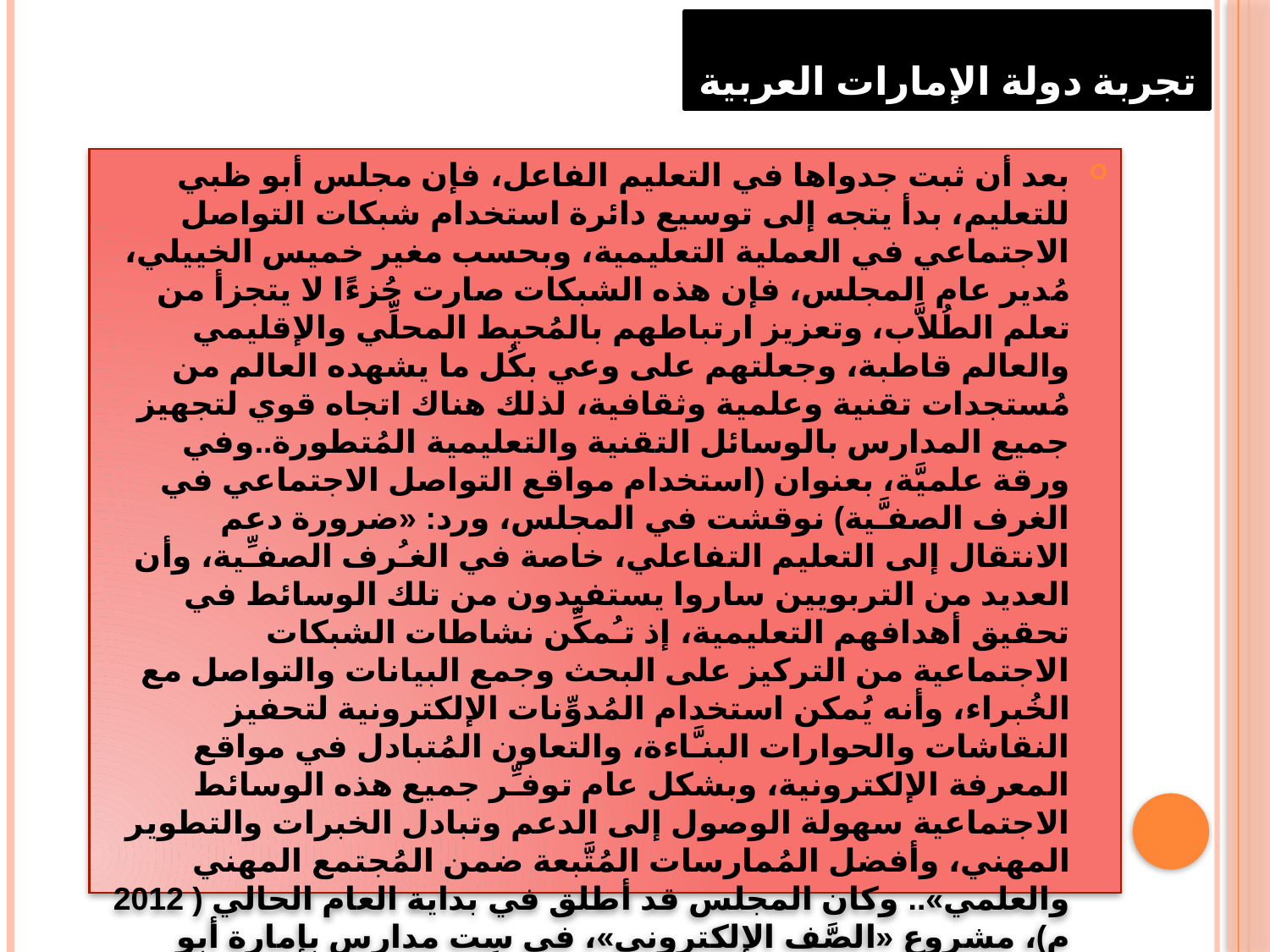

# تجربة دولة الإمارات العربية
بعد أن ثبت جدواها في التعليم الفاعل، فإن مجلس أبو ظبي للتعليم، بدأ يتجه إلى توسيع دائرة استخدام شبكات التواصل الاجتماعي في العملية التعليمية، وبحسب مغير خميس الخييلي، مُدير عام المجلس، فإن هذه الشبكات صارت جُزءًا لا يتجزأ من تعلم الطُلاَّب، وتعزيز ارتباطهم بالمُحيط المحلِّي والإقليمي والعالم قاطبة، وجعلتهم على وعي بكُل ما يشهده العالم من مُستجدات تقنية وعلمية وثقافية، لذلك هناك اتجاه قوي لتجهيز جميع المدارس بالوسائل التقنية والتعليمية المُتطورة..وفي ورقة علميَّة، بعنوان (استخدام مواقع التواصل الاجتماعي في الغرف الصفـَّية) نوقشت في المجلس، ورد: «ضرورة دعم الانتقال إلى التعليم التفاعلي، خاصة في الغـُرف الصفـِّية، وأن العديد من التربويين ساروا يستفيدون من تلك الوسائط في تحقيق أهدافهم التعليمية، إذ تـُمكِّن نشاطات الشبكات الاجتماعية من التركيز على البحث وجمع البيانات والتواصل مع الخُبراء، وأنه يُمكن استخدام المُدوِّنات الإلكترونية لتحفيز النقاشات والحوارات البنـَّاءة، والتعاون المُتبادل في مواقع المعرفة الإلكترونية، وبشكل عام توفـِّر جميع هذه الوسائط الاجتماعية سهولة الوصول إلى الدعم وتبادل الخبرات والتطوير المهني، وأفضل المُمارسات المُتَّبعة ضمن المُجتمع المهني والعلمي».. وكان المجلس قد أطلق في بداية العام الحالي ( 2012 م)، مشروع «الصَّف الإلكتروني»، في سِت مدارس بإمارة أبو ظبي، تشمل طلبة الصفين الثالث والرابع للتعليم الأساسي، الحلقة الأولى، بواقع مدرستين في كُل منطقة تعليمية ولمُدة عام واحد، وسيتم ربط كُل مدرسة من المدارس السِت بشبكة «فيديو كونفرانس»، ولوحات إلكترونية تعمل باللمس لتشجيع المُعلِّمين والطُلاَّب على تبادل المعرفة والمعلومات على المُستويين المحلِّي والعالمي، على أن يتم التعميم على مراحل في بقية المدارس الحكومية في الإمارة».